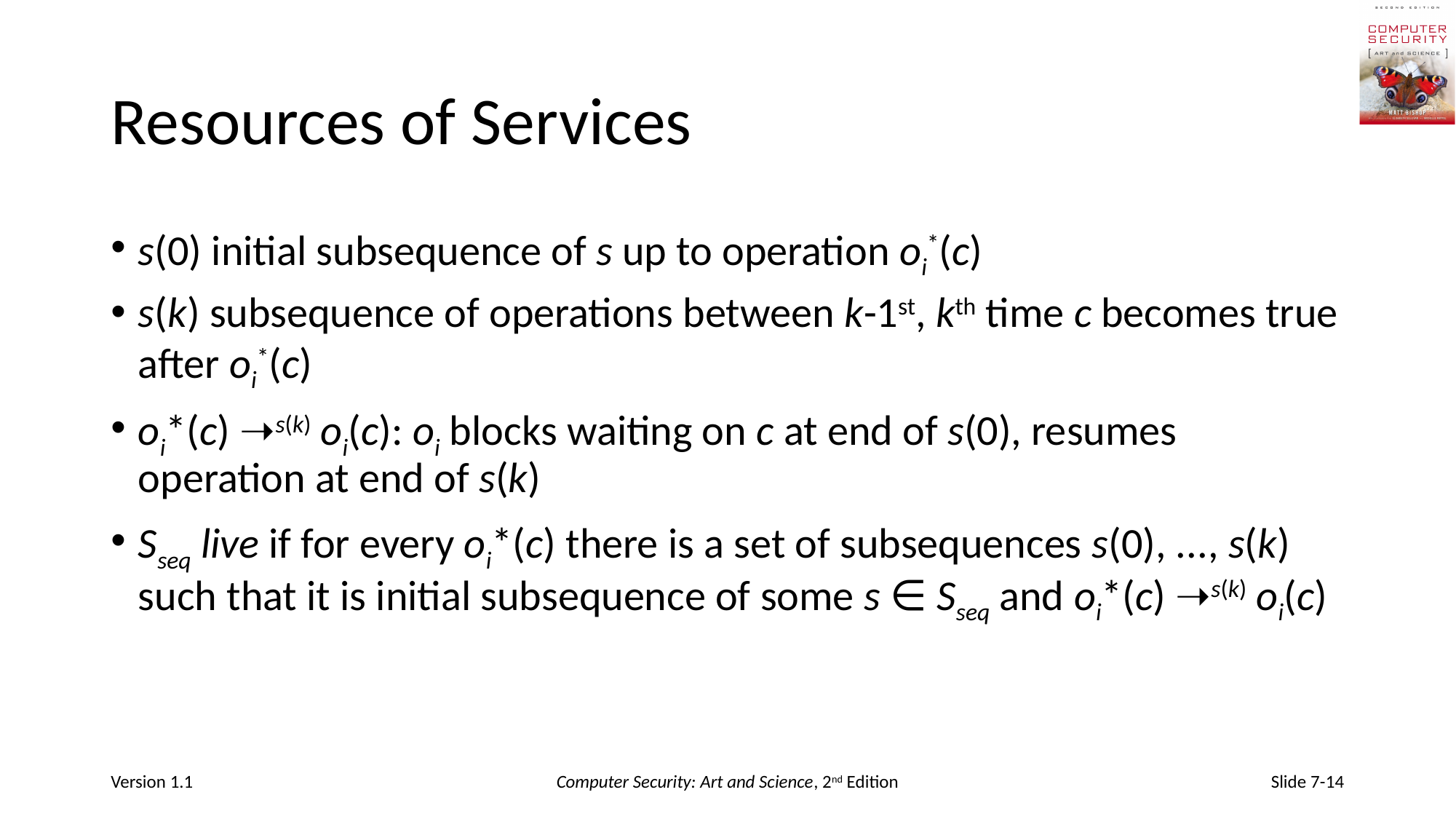

# Resources of Services
s(0) initial subsequence of s up to operation oi*(c)
s(k) subsequence of operations between k-1st, kth time c becomes true after oi*(c)
oi*(c) ➝s(k) oi(c): oi blocks waiting on c at end of s(0), resumes operation at end of s(k)
Sseq live if for every oi*(c) there is a set of subsequences s(0), ..., s(k) such that it is initial subsequence of some s ∈ Sseq and oi*(c) ➝s(k) oi(c)
Version 1.1
Computer Security: Art and Science, 2nd Edition
Slide 7-14